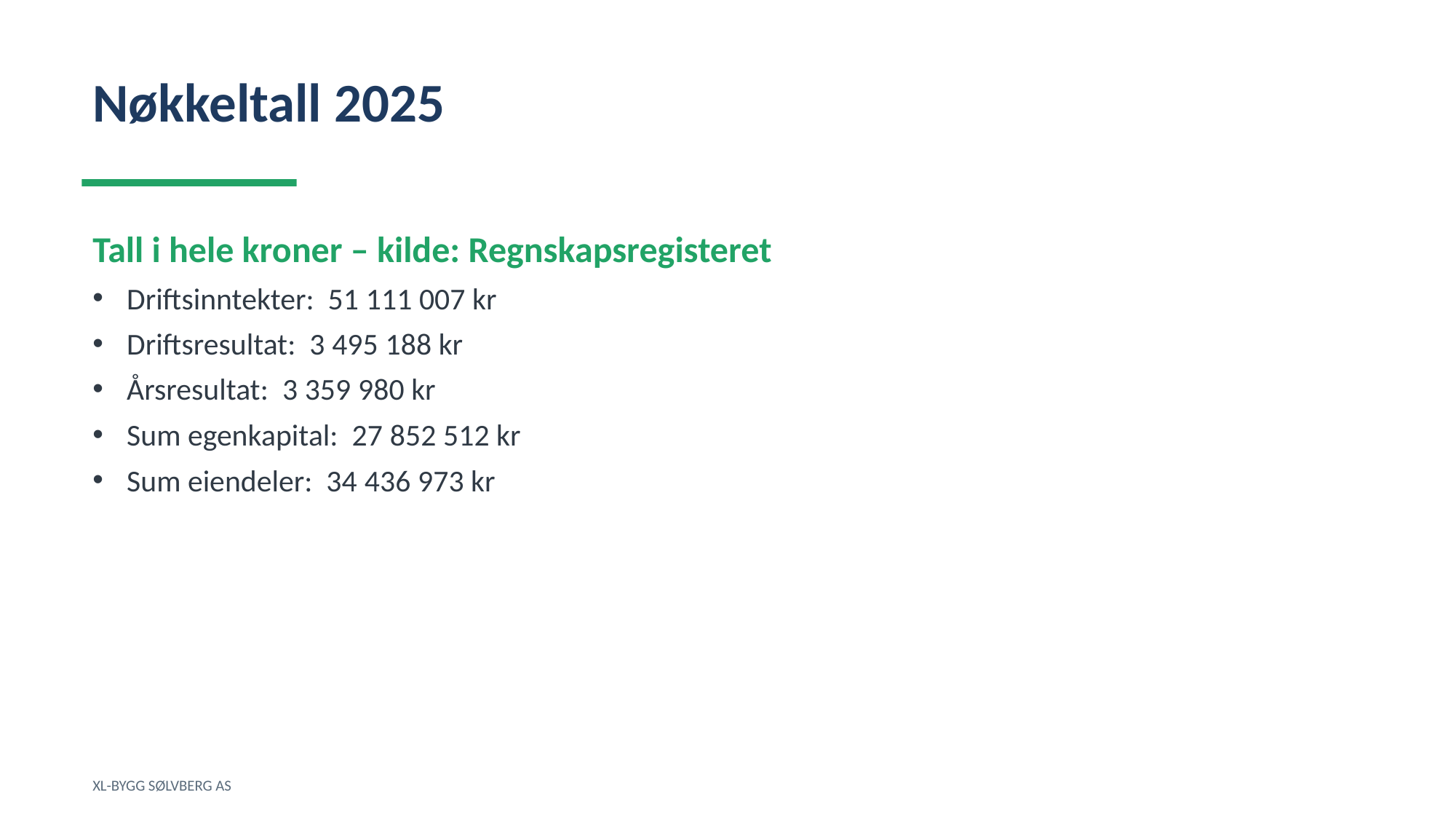

Nøkkeltall 2025

Tall i hele kroner – kilde: Regnskapsregisteret
Driftsinntekter:  51 111 007 kr
Driftsresultat:  3 495 188 kr
Årsresultat:  3 359 980 kr
Sum egenkapital:  27 852 512 kr
Sum eiendeler:  34 436 973 kr
XL-BYGG SØLVBERG AS